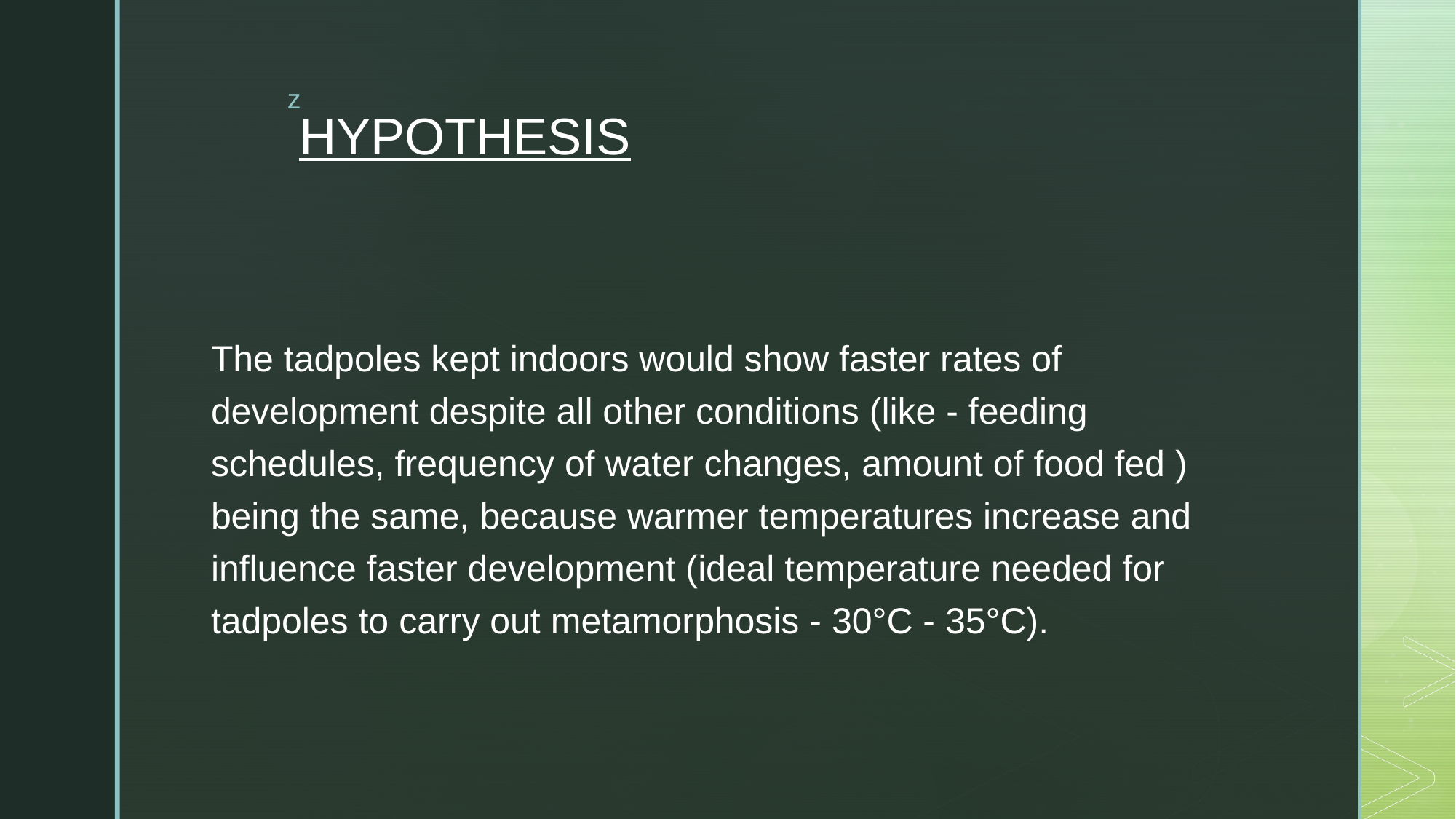

# HYPOTHESIS
The tadpoles kept indoors would show faster rates of development despite all other conditions (like - feeding schedules, frequency of water changes, amount of food fed ) being the same, because warmer temperatures increase and influence faster development (ideal temperature needed for tadpoles to carry out metamorphosis - 30°C - 35°C).